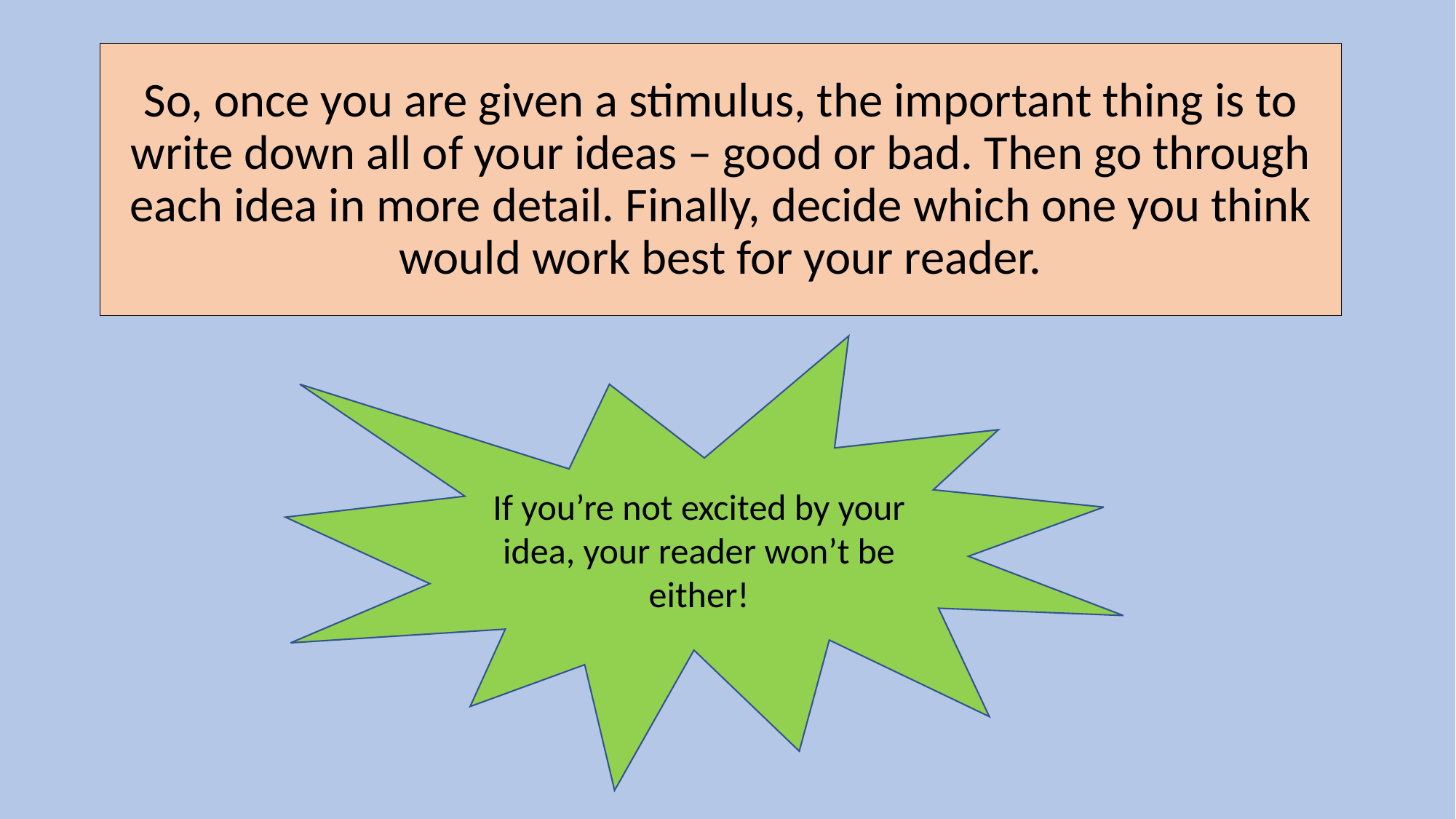

# So, once you are given a stimulus, the important thing is to write down all of your ideas – good or bad. Then go through each idea in more detail. Finally, decide which one you think would work best for your reader.
If you’re not excited by your idea, your reader won’t be either!